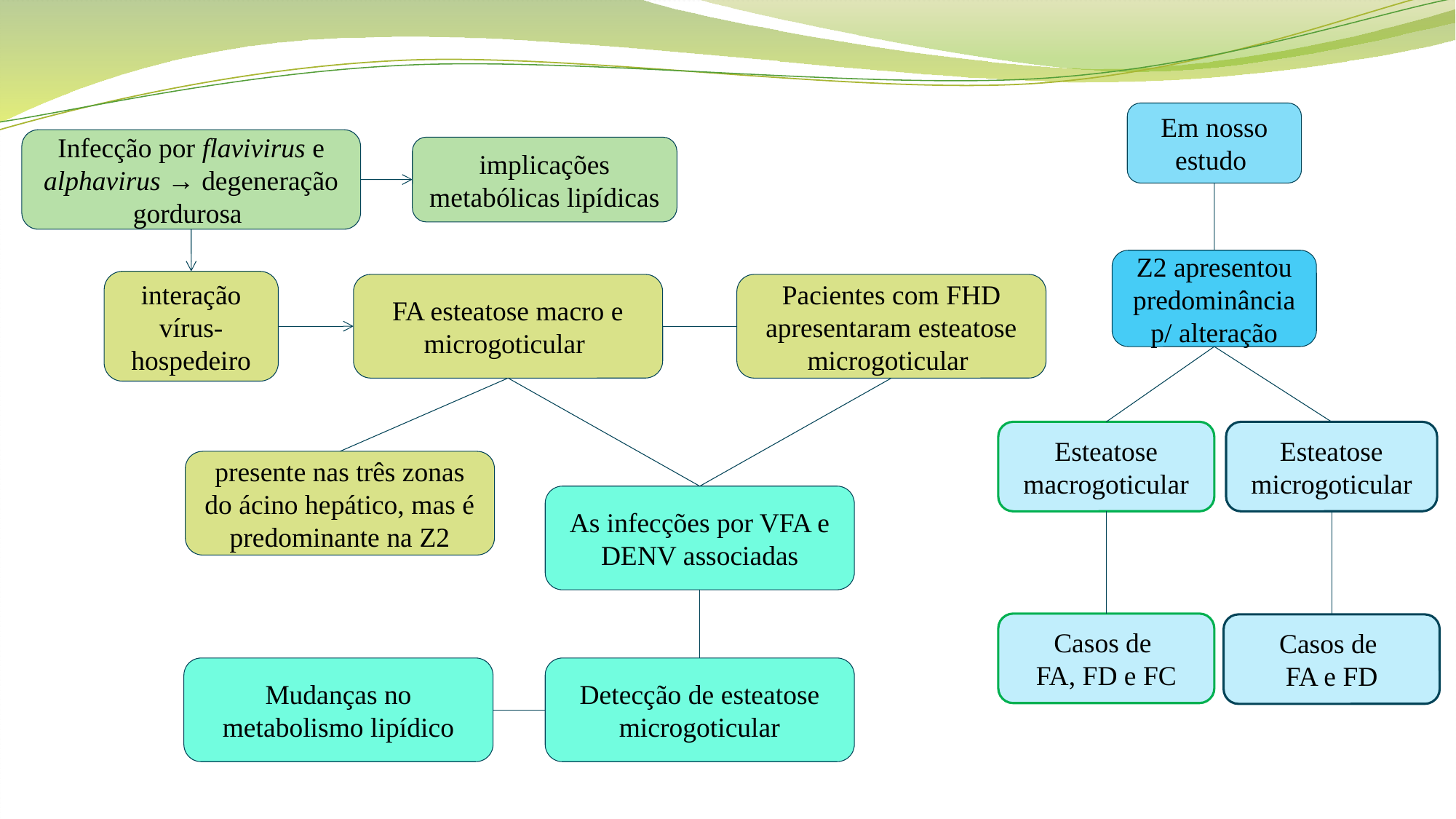

Em nosso estudo
Infecção por flavivirus e alphavirus → degeneração gordurosa
implicações metabólicas lipídicas
Z2 apresentou predominância p/ alteração
interação vírus-hospedeiro
FA esteatose macro e microgoticular
Pacientes com FHD apresentaram esteatose microgoticular
Esteatose macrogoticular
Esteatose microgoticular
presente nas três zonas do ácino hepático, mas é predominante na Z2
As infecções por VFA e DENV associadas
Casos de
FA, FD e FC
Casos de
FA e FD
Mudanças no metabolismo lipídico
Detecção de esteatose microgoticular